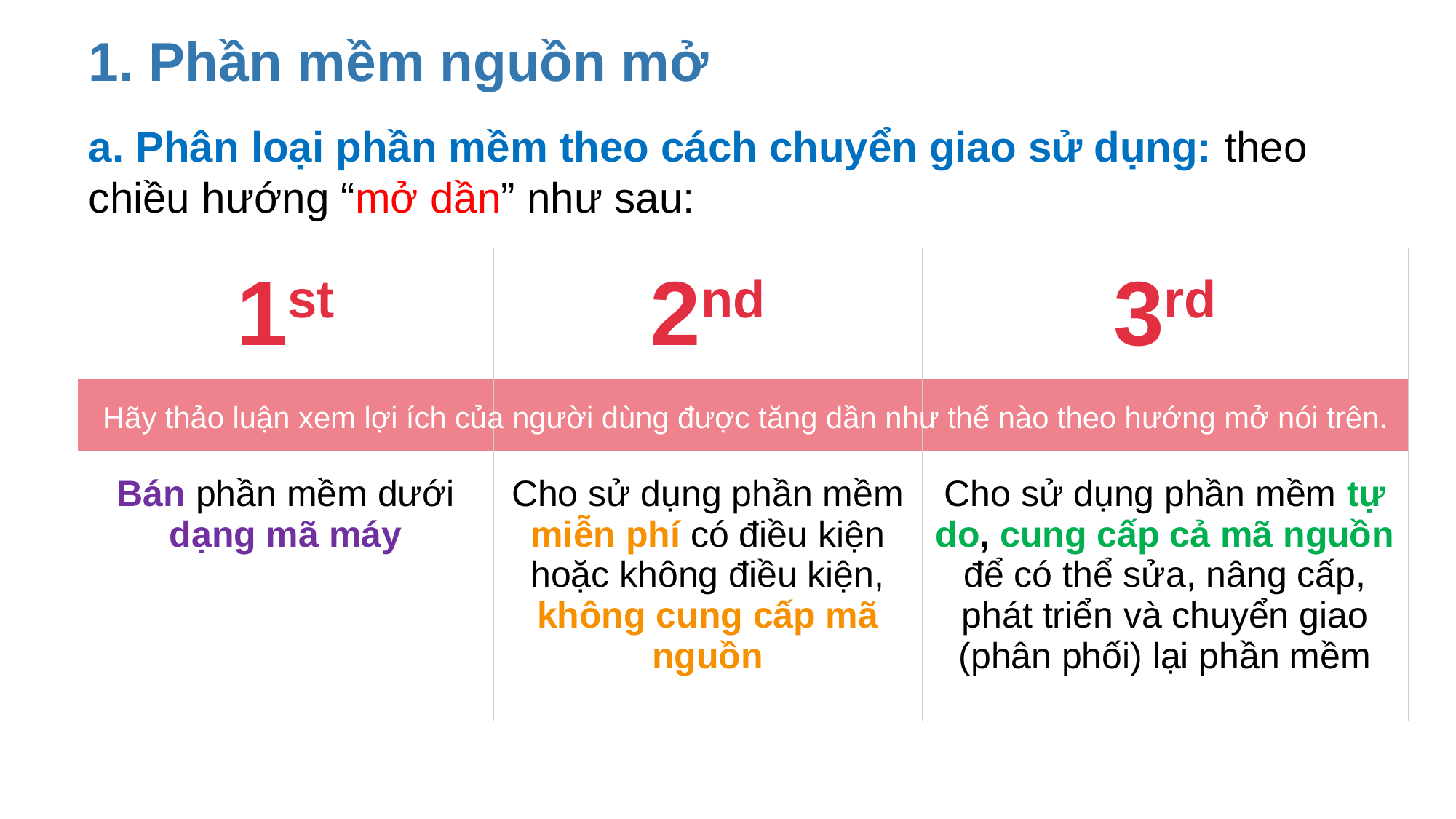

# 1. Phần mềm nguồn mở
a. Phân loại phần mềm theo cách chuyển giao sử dụng: theo chiều hướng “mở dần” như sau:
| 1st | 2nd | 3rd |
| --- | --- | --- |
|  |  |  |
| Bán phần mềm dưới dạng mã máy | Cho sử dụng phần mềm miễn phí có điều kiện hoặc không điều kiện, không cung cấp mã nguồn | Cho sử dụng phần mềm tự do, cung cấp cả mã nguồn để có thể sửa, nâng cấp, phát triển và chuyển giao (phân phối) lại phần mềm |
Hãy thảo luận xem lợi ích của người dùng được tăng dần như thế nào theo hướng mở nói trên.